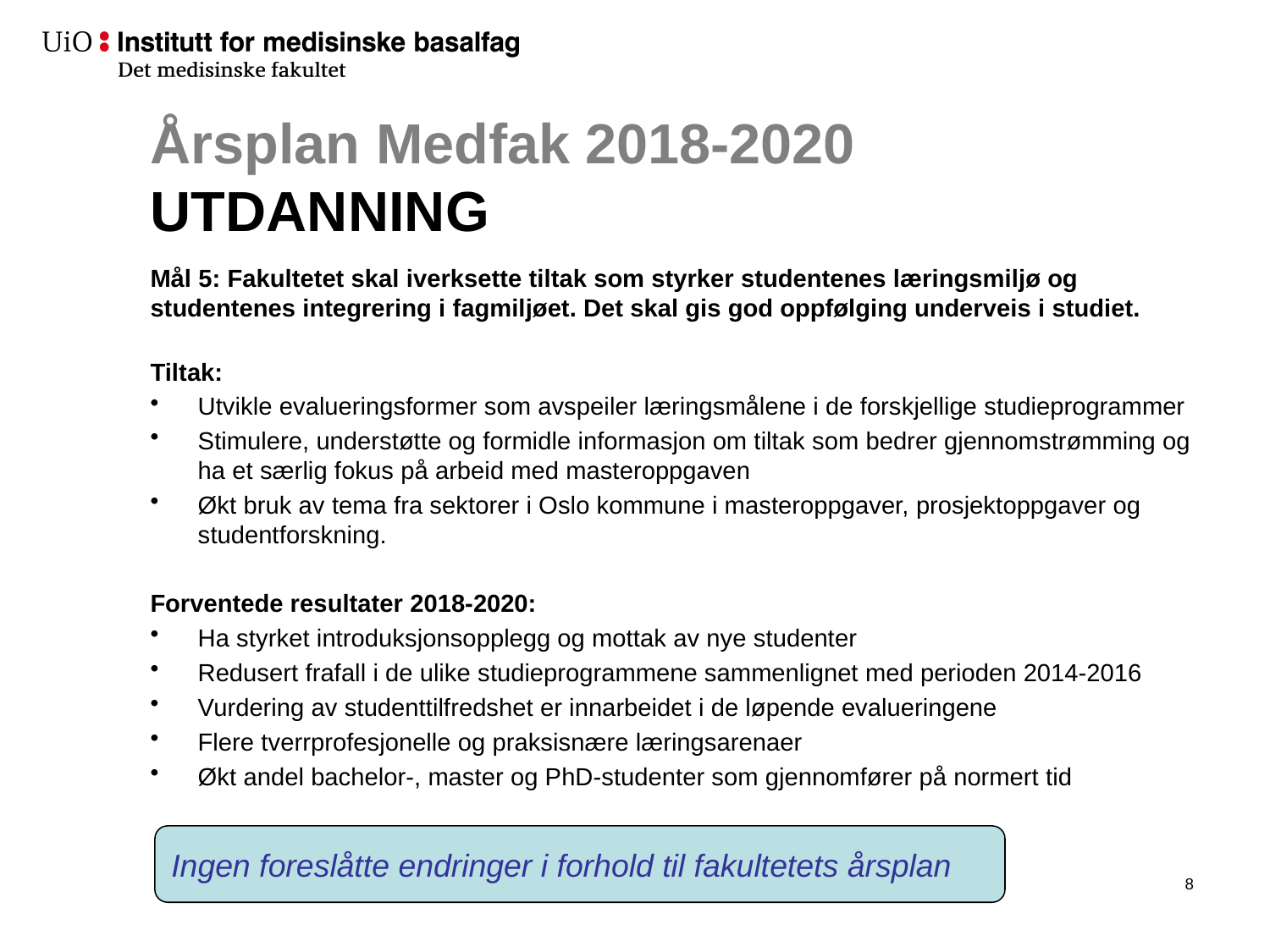

# Årsplan Medfak 2018-2020 UTDANNING
Mål 5: Fakultetet skal iverksette tiltak som styrker studentenes læringsmiljø og studentenes integrering i fagmiljøet. Det skal gis god oppfølging underveis i studiet.

Tiltak:
Utvikle evalueringsformer som avspeiler læringsmålene i de forskjellige studieprogrammer
Stimulere, understøtte og formidle informasjon om tiltak som bedrer gjennomstrømming og ha et særlig fokus på arbeid med masteroppgaven
Økt bruk av tema fra sektorer i Oslo kommune i masteroppgaver, prosjektoppgaver og studentforskning.

Forventede resultater 2018-2020:
Ha styrket introduksjonsopplegg og mottak av nye studenter
Redusert frafall i de ulike studieprogrammene sammenlignet med perioden 2014-2016
Vurdering av studenttilfredshet er innarbeidet i de løpende evalueringene
Flere tverrprofesjonelle og praksisnære læringsarenaer
Økt andel bachelor-, master og PhD-studenter som gjennomfører på normert tid

Ingen foreslåtte endringer i forhold til fakultetets årsplan
8